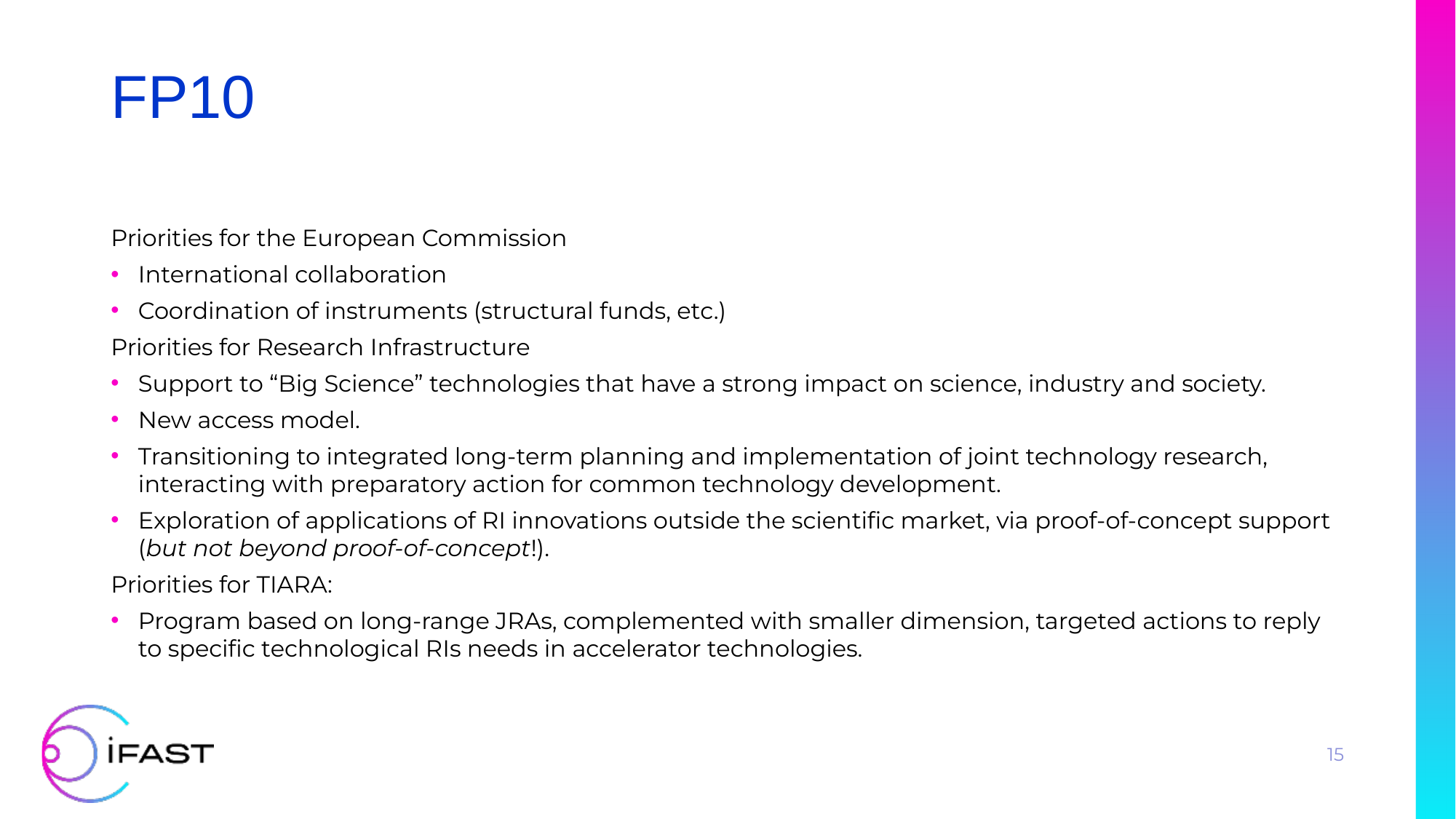

# FP10
Priorities for the European Commission
International collaboration
Coordination of instruments (structural funds, etc.)
Priorities for Research Infrastructure
Support to “Big Science” technologies that have a strong impact on science, industry and society.
New access model.
Transitioning to integrated long-term planning and implementation of joint technology research, interacting with preparatory action for common technology development.
Exploration of applications of RI innovations outside the scientific market, via proof-of-concept support (but not beyond proof-of-concept!).
Priorities for TIARA:
Program based on long-range JRAs, complemented with smaller dimension, targeted actions to reply to specific technological RIs needs in accelerator technologies.

15